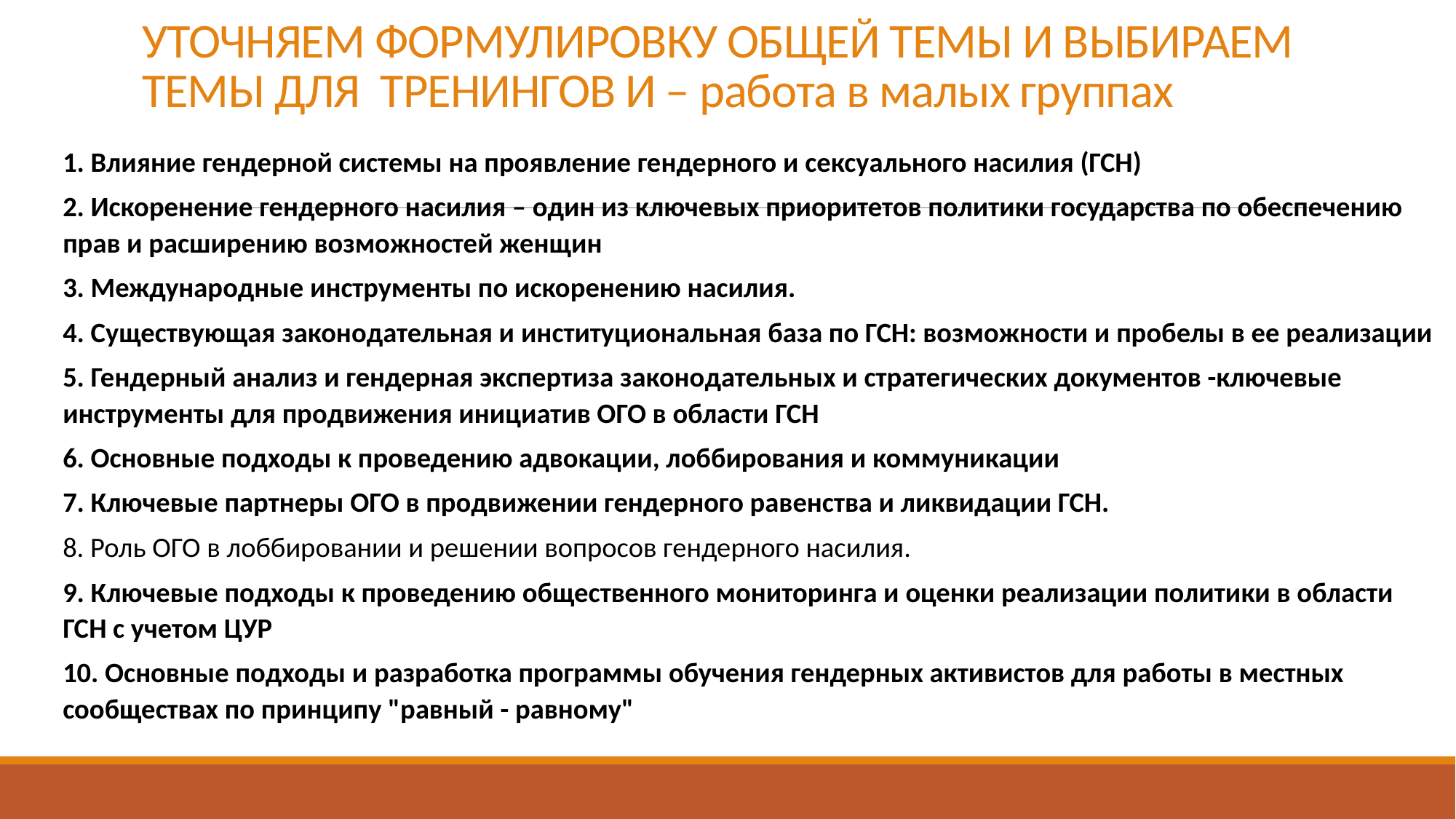

# УТОЧНЯЕМ ФОРМУЛИРОВКУ ОБЩЕЙ ТЕМЫ И ВЫБИРАЕМ ТЕМЫ ДЛЯ  ТРЕНИНГОВ И – работа в малых группах
1. Влияние гендерной системы на проявление гендерного и сексуального насилия (ГСН)
2. Искоренение гендерного насилия – один из ключевых приоритетов политики государства по обеспечению прав и расширению возможностей женщин
3. Международные инструменты по искоренению насилия.
4. Существующая законодательная и институциональная база по ГСН: возможности и пробелы в ее реализации
5. Гендерный анализ и гендерная экспертиза законодательных и стратегических документов -ключевые инструменты для продвижения инициатив ОГО в области ГСН
6. Основные подходы к проведению адвокации, лоббирования и коммуникации
7. Ключевые партнеры ОГО в продвижении гендерного равенства и ликвидации ГСН.
8. Роль ОГО в лоббировании и решении вопросов гендерного насилия.
9. Ключевые подходы к проведению общественного мониторинга и оценки реализации политики в области ГСН с учетом ЦУР
10. Основные подходы и разработка программы обучения гендерных активистов для работы в местных сообществах по принципу "равный - равному"